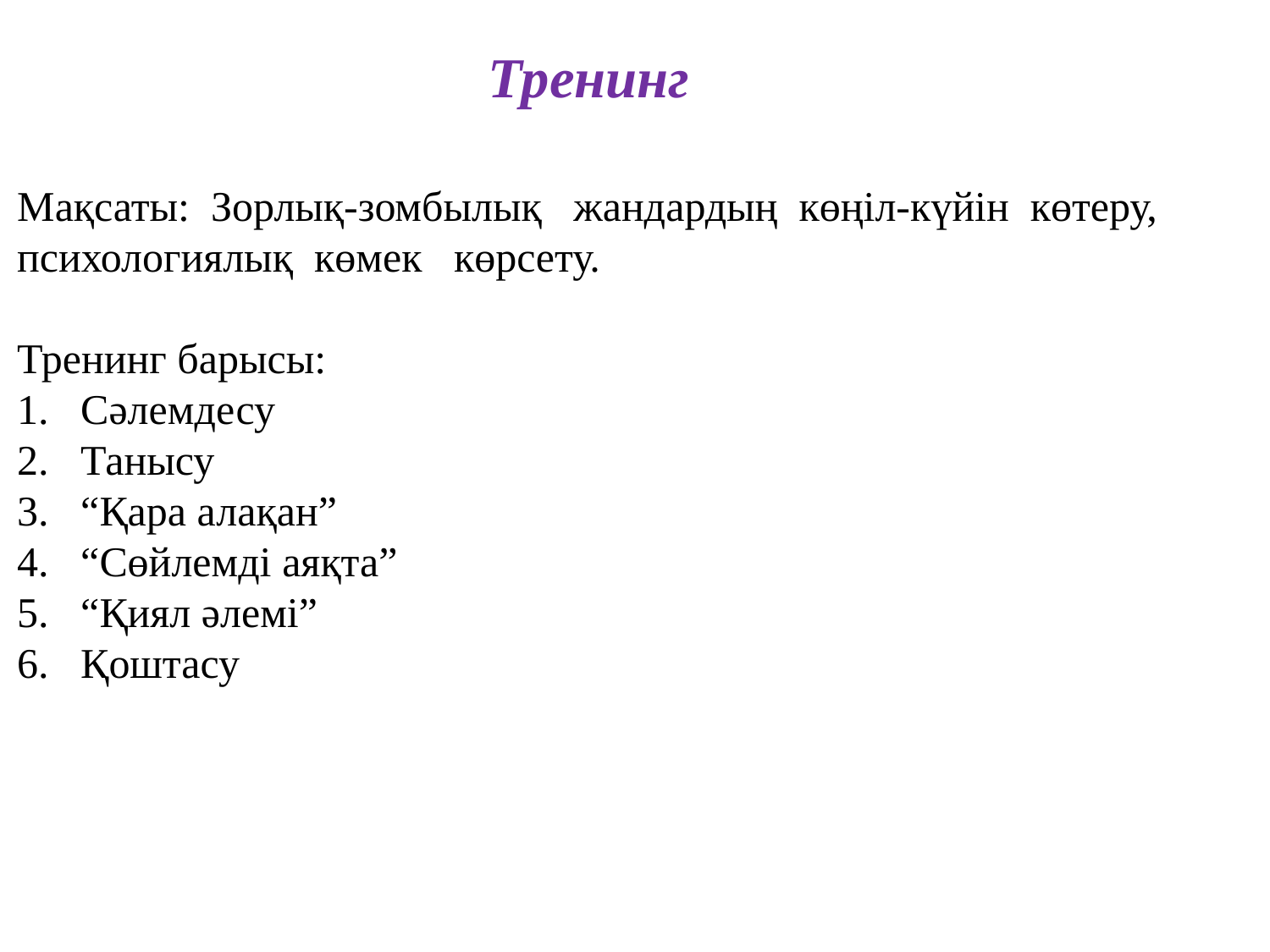

Тренинг
Мақсаты:  Зорлық-зомбылық   жандардың  көңіл-күйін  көтеру,
психологиялық  көмек   көрсету.

Тренинг барысы:
Сәлемдесу
Танысу
“Қара алақан”
“Сөйлемді аяқта”
“Қиял әлемі”
Қоштасу